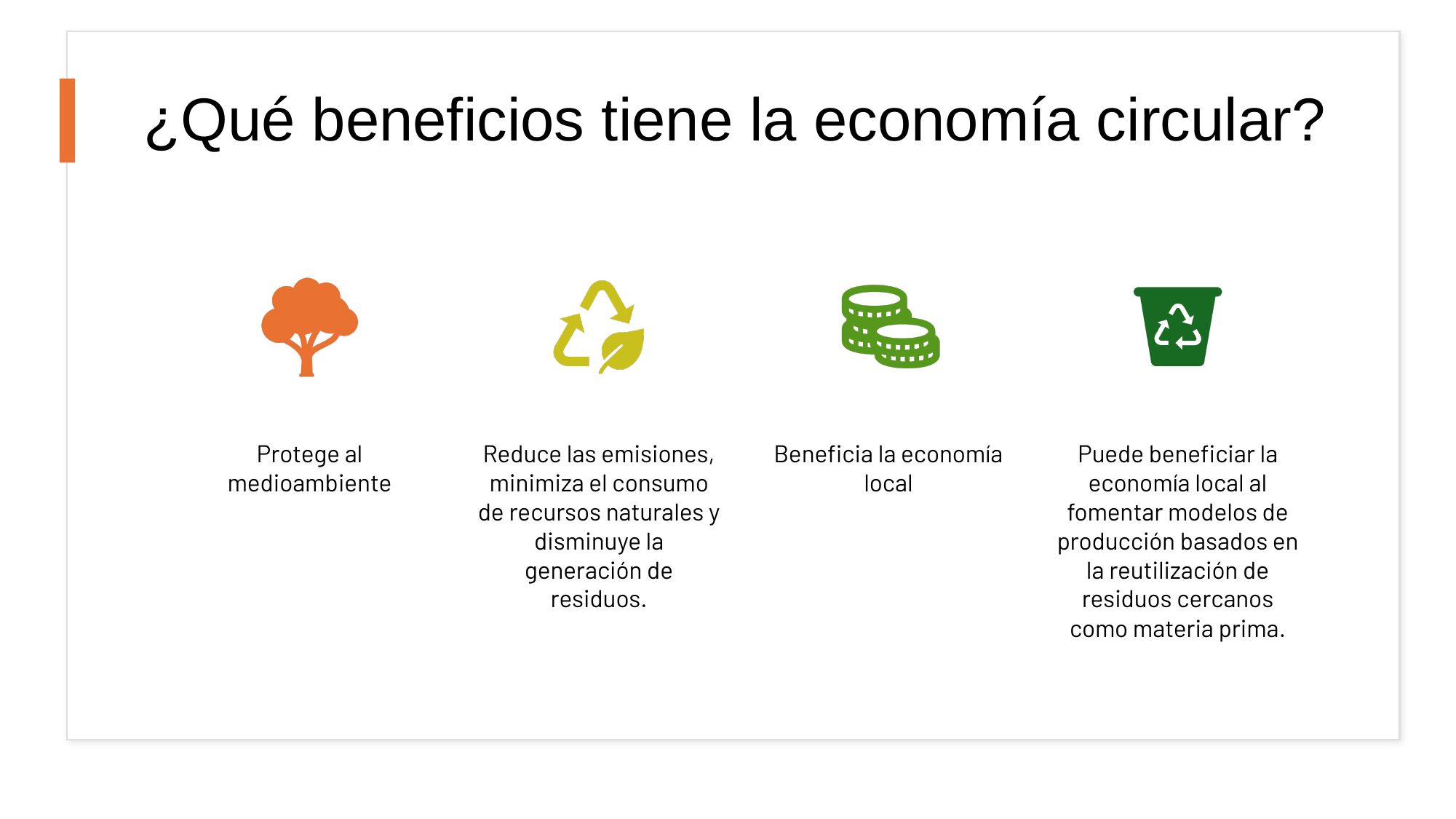

# ¿Qué beneficios tiene la economía circular?

Protege al medioambiente
Reduce las emisiones, minimiza el consumo de recursos naturales y disminuye la generación de residuos.
Beneficia la economía local
Puede beneficiar la economía local al fomentar modelos de producción basados en la reutilización de residuos cercanos como materia prima.